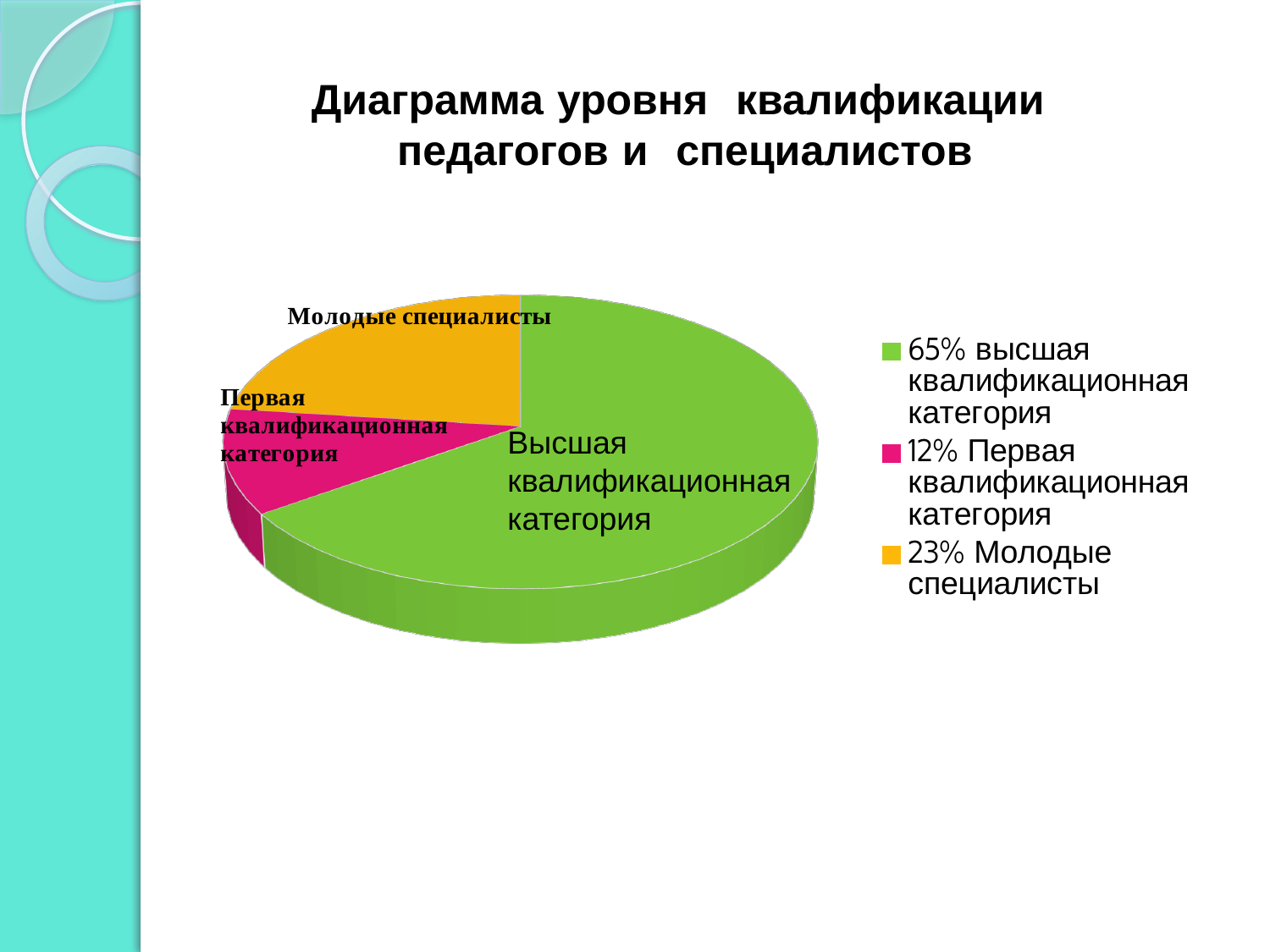

Диаграмма уровня  квалификации
педагогов и  специалистов

[unsupported chart]

Высшая квалификационная категория